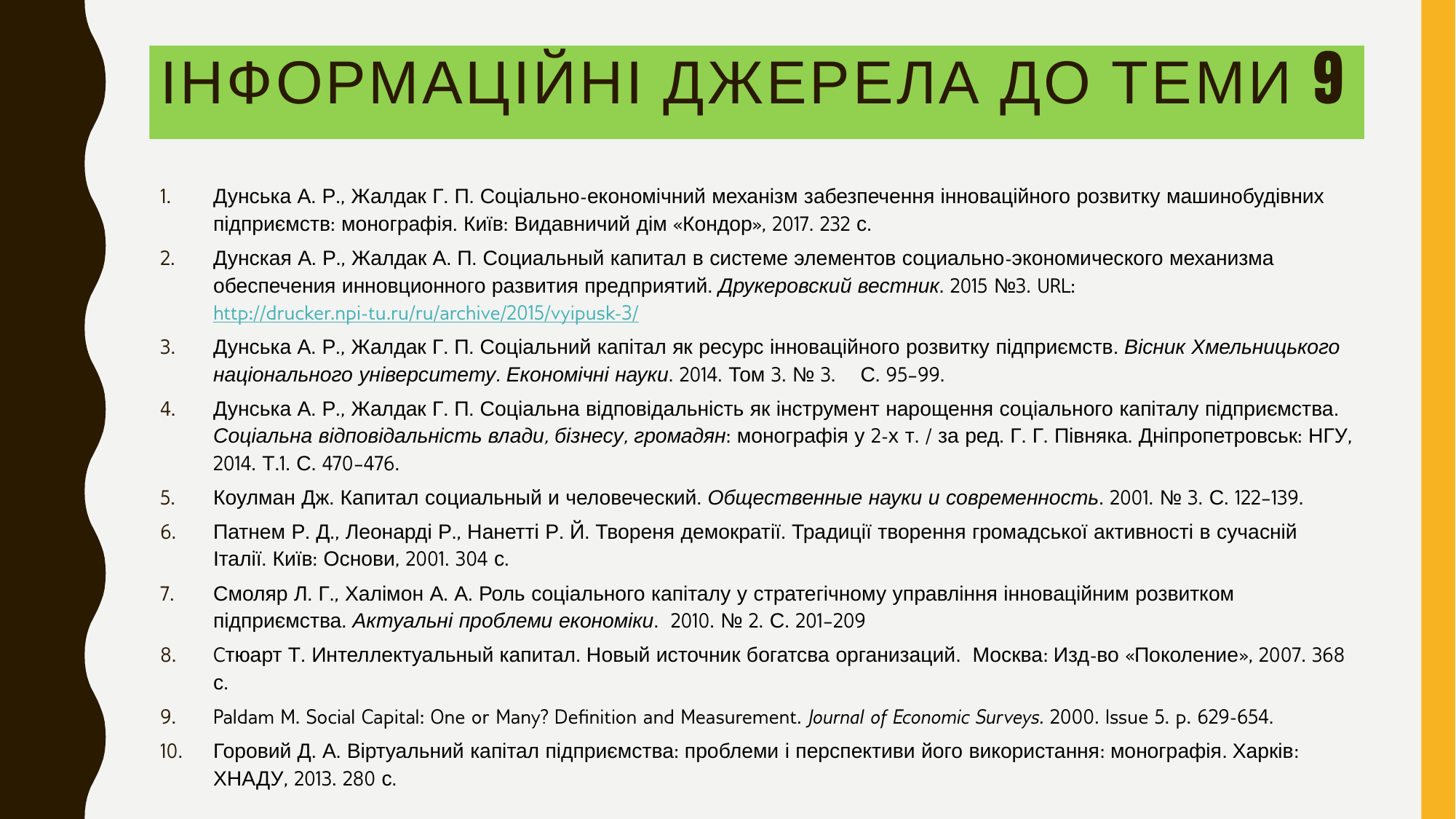

# Інформаційні Джерела до теми 9
Дунська А. Р., Жалдак Г. П. Соціально-економічний механізм забезпечення інноваційного розвитку машинобудівних підприємств: монографія. Київ: Видавничий дім «Кондор», 2017. 232 с.
Дунская А. Р., Жалдак А. П. Социальный капитал в системе элементов социально-экономического механизма обеспечения инновционного развития предприятий. Друкеровский вестник. 2015 №3. URL: http://drucker.npi-tu.ru/ru/archive/2015/vyipusk-3/
Дунська А. Р., Жалдак Г. П. Соціальний капітал як ресурс інноваційного розвитку підприємств. Вісник Хмельницького національного університету. Економічні науки. 2014. Том 3. № 3.    С. 95–99.
Дунська А. Р., Жалдак Г. П. Соціальна відповідальність як інструмент нарощення соціального капіталу підприємства. Соціальна відповідальність влади, бізнесу, громадян: монографія у 2-х т. / за ред. Г. Г. Півняка. Дніпропетровськ: НГУ, 2014. Т.1. С. 470–476.
Коулман Дж. Капитал социальный и человеческий. Общественные науки и современность. 2001. № 3. С. 122–139.
Патнем Р. Д., Леонарді Р., Нанетті Р. Й. Твореня демократії. Традиції творення громадської активності в сучасній Італії. Київ: Основи, 2001. 304 с.
Смоляр Л. Г., Халімон А. А. Роль соціального капіталу у стратегічному управління інноваційним розвитком підприємства. Актуальні проблеми економіки.  2010. № 2. С. 201–209
Cтюарт Т. Интеллектуальный капитал. Новый источник богатсва организаций.  Москва: Изд-во «Поколение», 2007. 368 с.
Paldam M. Social Capital: One or Many? Definition and Measurement. Journal of Economic Surveys. 2000. Issue 5. p. 629-654.
Горовий Д. А. Віртуальний капітал підприємства: проблеми і перспективи його використання: монографія. Харків: ХНАДУ, 2013. 280 с.